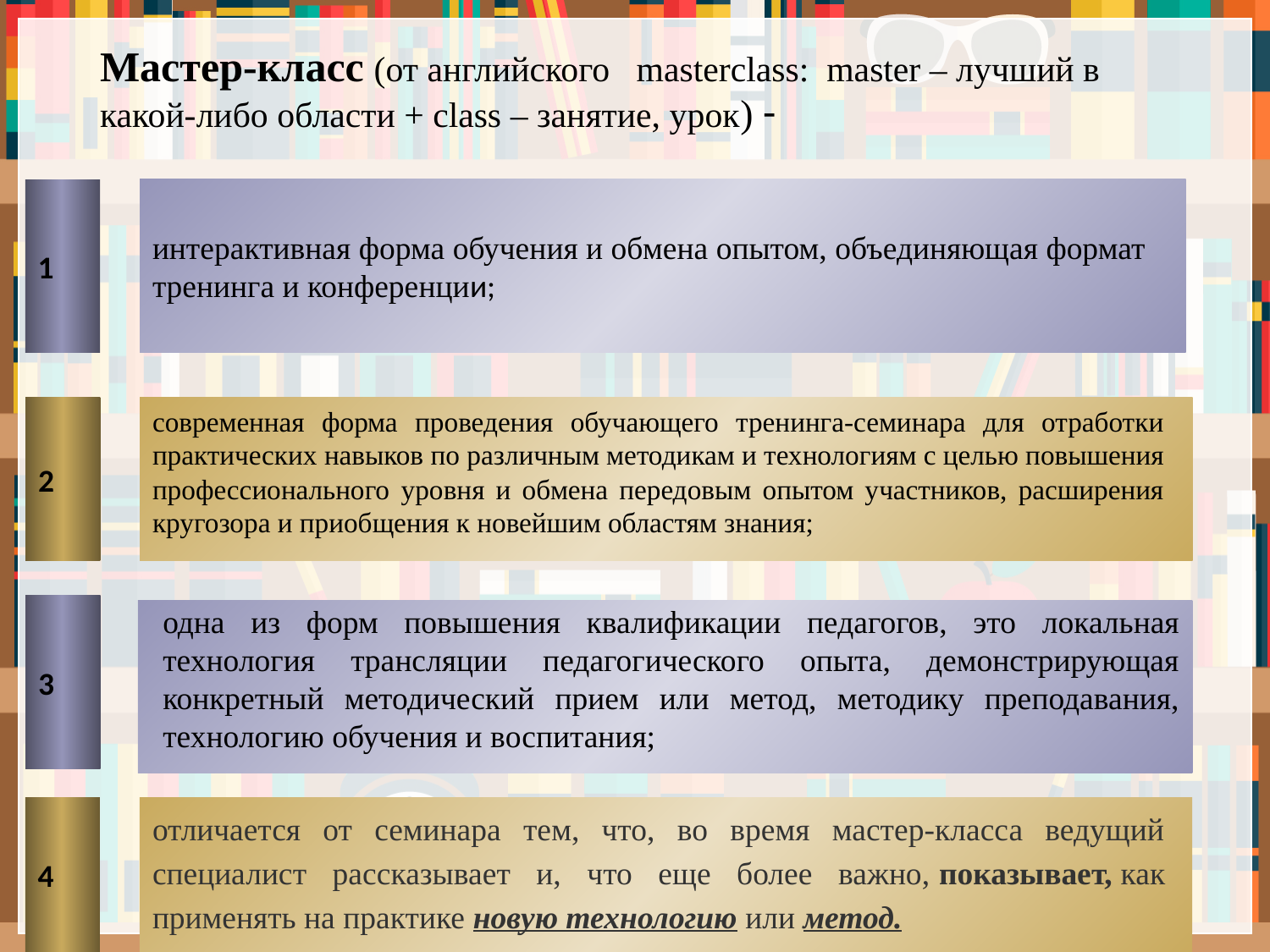

# Мастер-класс (от английского   masterclass:  master – лучший в     какой-либо области + class – занятие, урок) -

интерактивная форма обучения и обмена опытом, объединяющая формат
тренинга и конференции;
1

3

2

современная форма проведения обучающего тренинга-семинара для отработки практических навыков по различным методикам и технологиям с целью повышения профессионального уровня и обмена передовым опытом участников, расширения кругозора и приобщения к новейшим областям знания;
одна из форм повышения квалификации педагогов, это локальная технология трансляции педагогического опыта, демонстрирующая конкретный методический прием или метод, методику преподавания, технологию обучения и воспитания;
4

отличается от семинара тем, что, во время мастер-класса ведущий специалист рассказывает и, что еще более важно, показывает, как применять на практике новую технологию или метод.